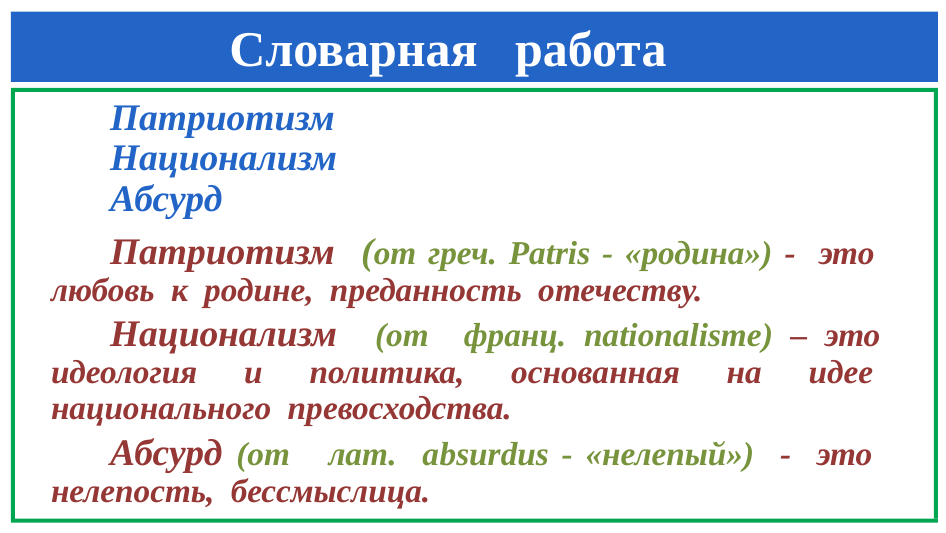

# Словарная   работа
Патриотизм
Национализм
Абсурд
Патриотизм  (от греч. Patris - «родина») -  это   любовь  к  родине,  преданность  отечеству.
Национализм  (от  франц. nationalisme) – это  идеология  и  политика,  основанная  на  идее  национального  превосходства.
Абсурд (от   лат.  аbsurdus - «нелепый»)  -  это   нелепость,  бессмыслица.